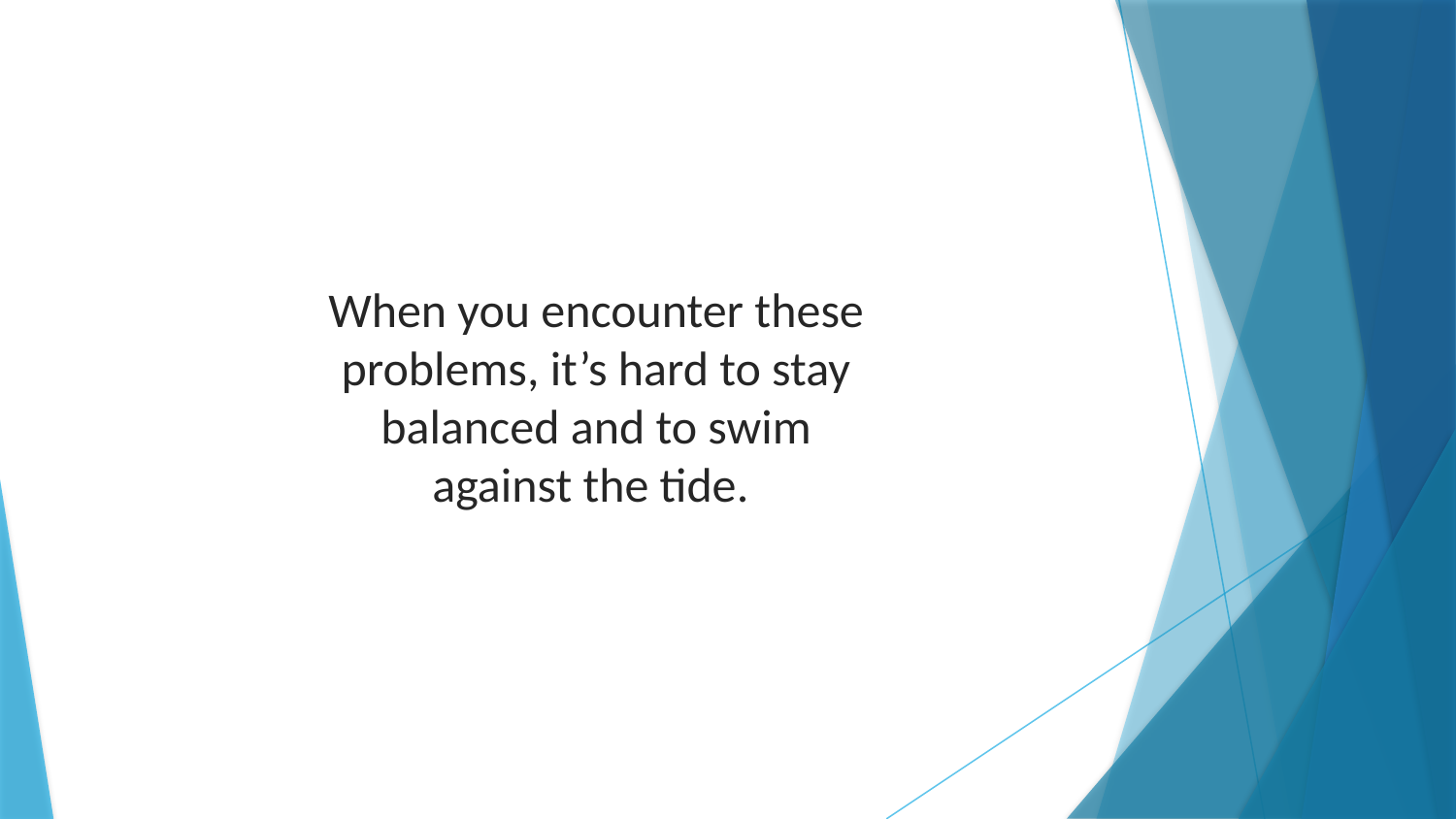

When you encounter these problems, it’s hard to stay balanced and to swim against the tide.